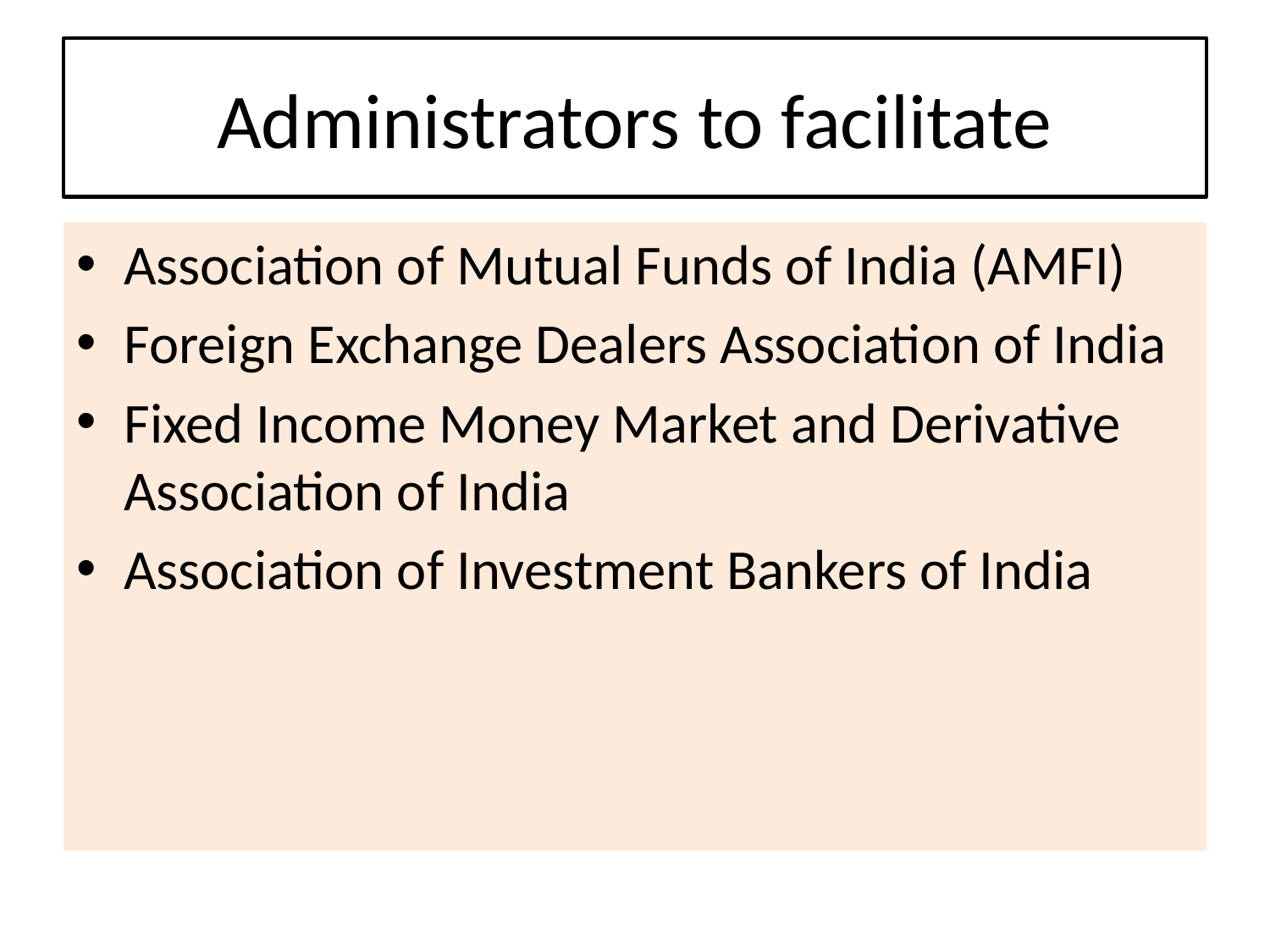

# Administrators to facilitate
Association of Mutual Funds of India (AMFI)
Foreign Exchange Dealers Association of India
Fixed Income Money Market and Derivative Association of India
Association of Investment Bankers of India